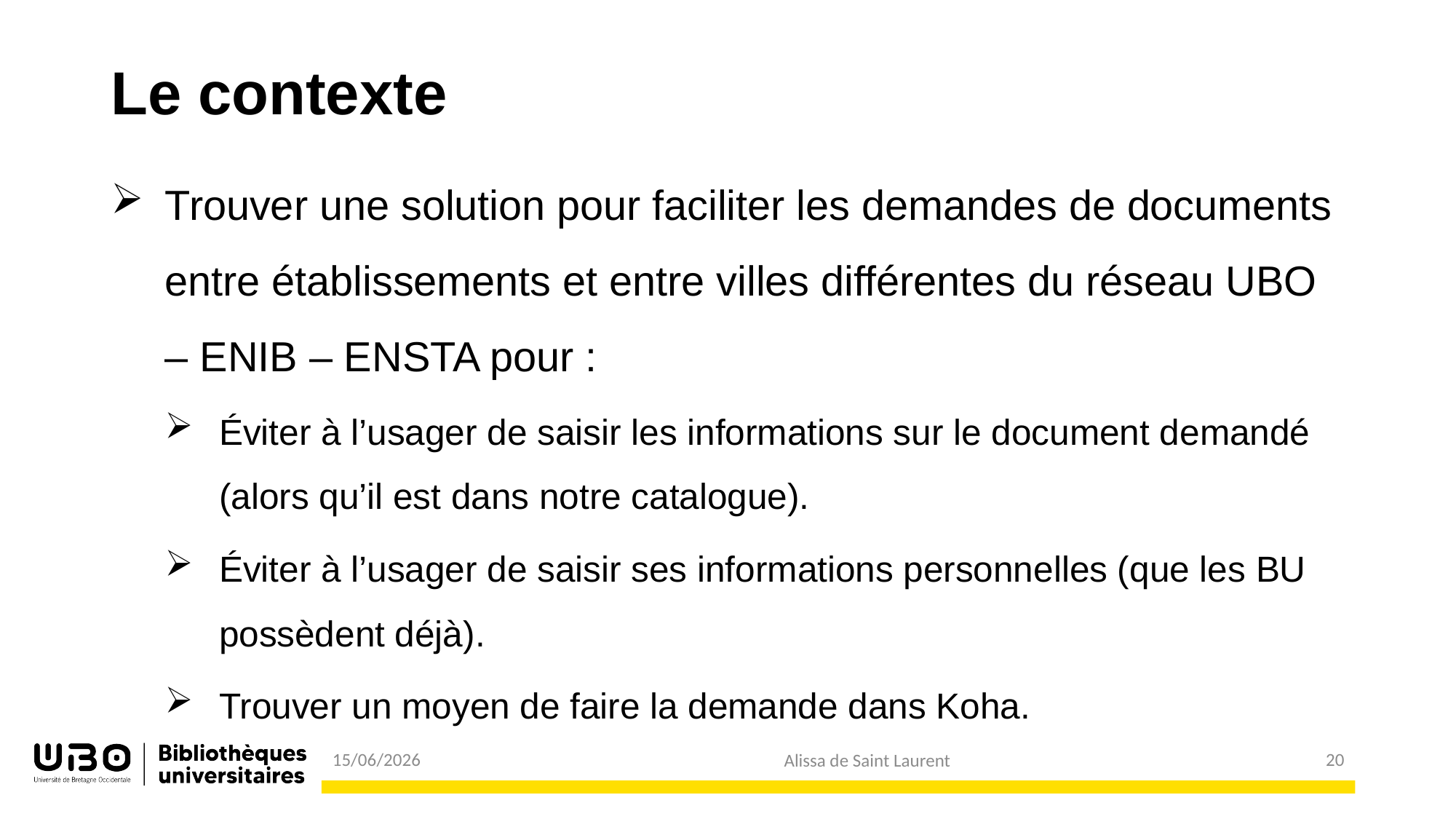

# Le contexte
Trouver une solution pour faciliter les demandes de documents entre établissements et entre villes différentes du réseau UBO – ENIB – ENSTA pour :
Éviter à l’usager de saisir les informations sur le document demandé (alors qu’il est dans notre catalogue).
Éviter à l’usager de saisir ses informations personnelles (que les BU possèdent déjà).
Trouver un moyen de faire la demande dans Koha.
20
15/06/2026
Alissa de Saint Laurent